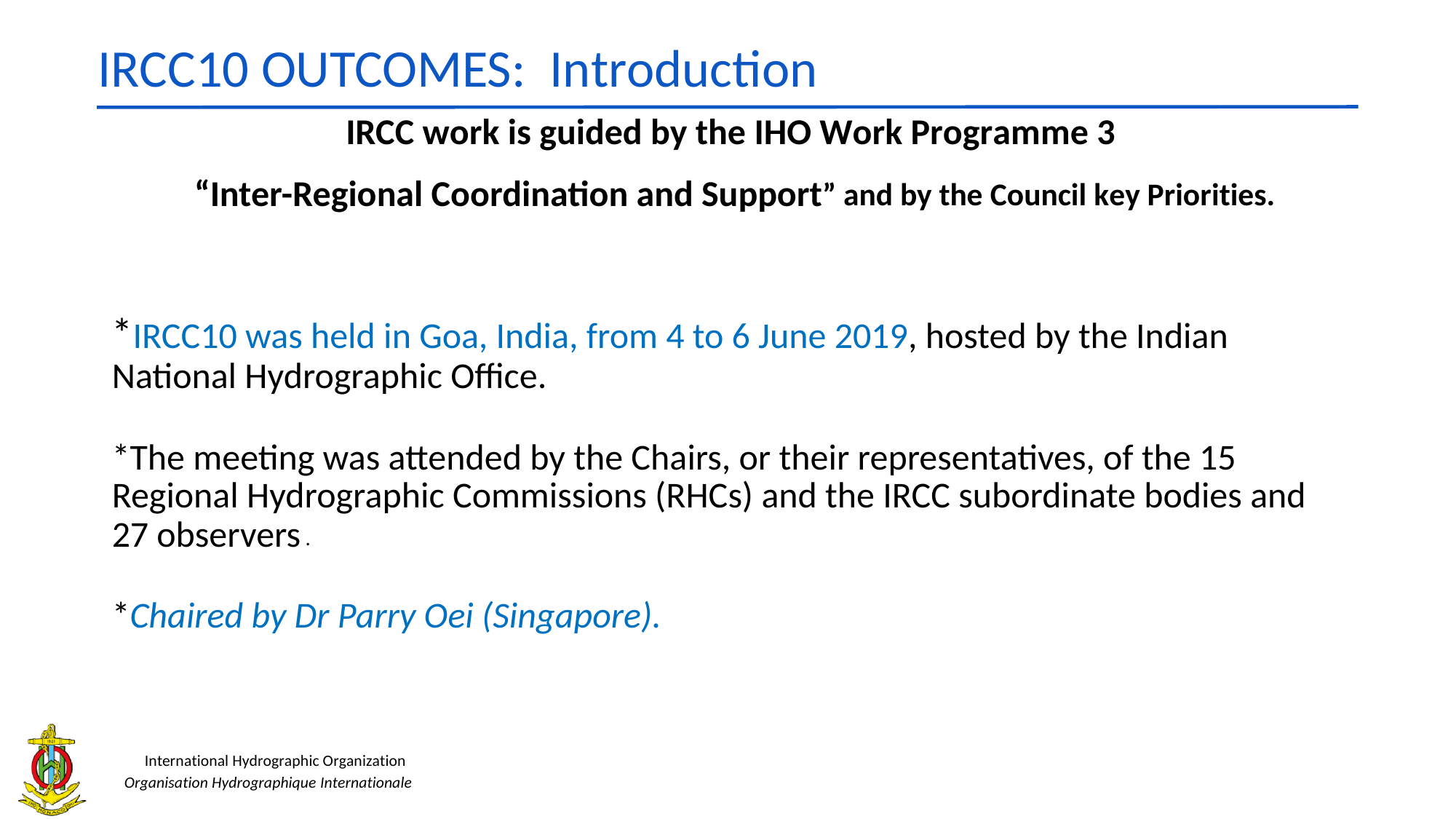

IRCC10 OUTCOMES:  Introduction
IRCC work is guided by the IHO Work Programme 3
“Inter-Regional Coordination and Support” and by the Council key Priorities.

*IRCC10 was held in Goa, India, from 4 to 6 June 2019, hosted by the Indian National Hydrographic Office.

*The meeting was attended by the Chairs, or their representatives, of the 15 Regional Hydrographic Commissions (RHCs) and the IRCC subordinate bodies and 27 observers .

*Chaired by Dr Parry Oei (Singapore).

International Hydrographic Organization
Organisation Hydrographique Internationale